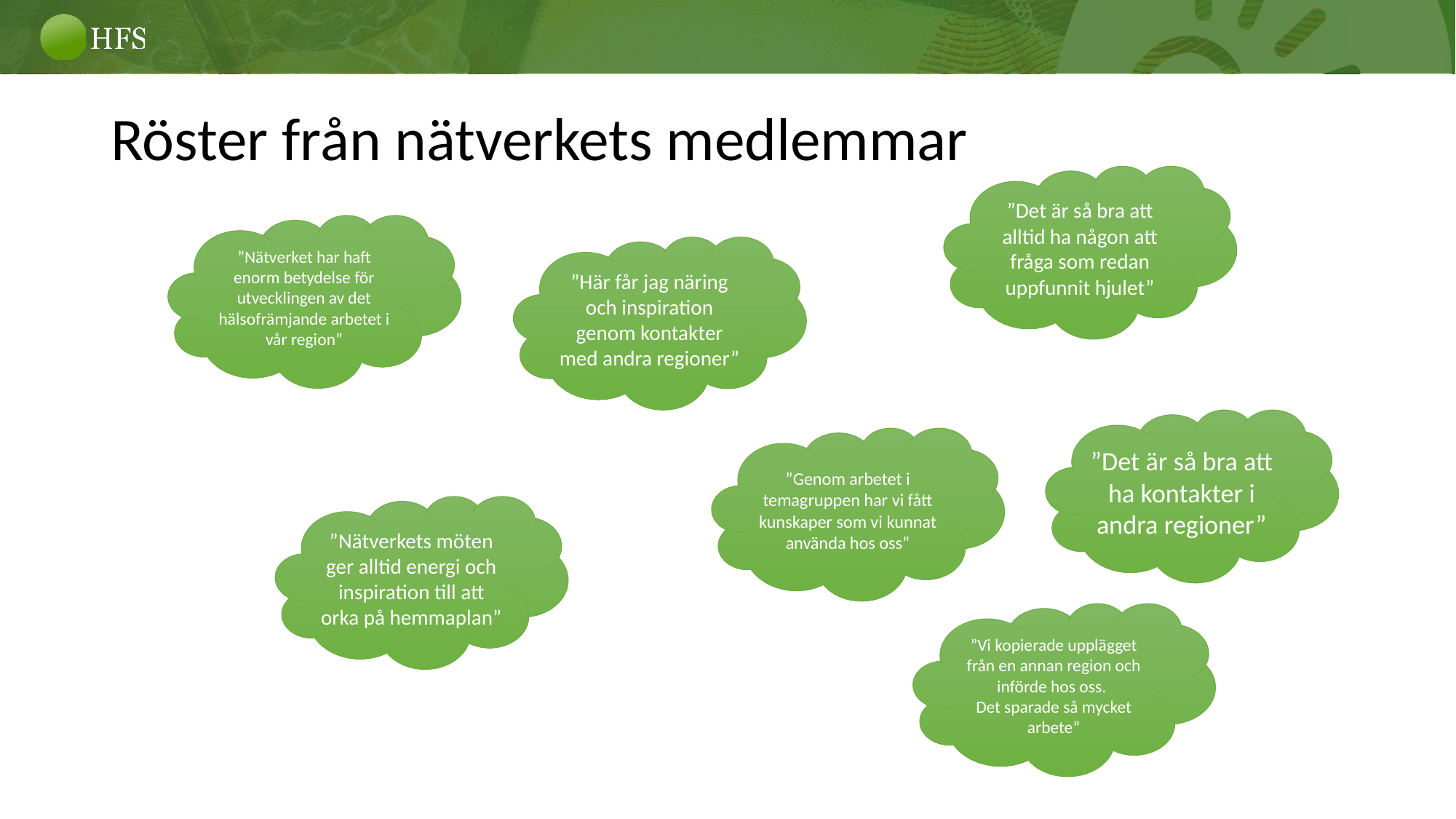

# Röster från nätverkets medlemmar
”Det är så bra att alltid ha någon att fråga som redan uppfunnit hjulet”
”Nätverket har haft enorm betydelse för utvecklingen av det hälsofrämjande arbetet i vår region”
”Här får jag näring och inspiration genom kontakter med andra regioner”
”Det är så bra att ha kontakter i andra regioner”
”Genom arbetet i temagruppen har vi fått kunskaper som vi kunnat använda hos oss”
”Nätverkets möten ger alltid energi och inspiration till att orka på hemmaplan”
”Vi kopierade upplägget från en annan region och införde hos oss.
Det sparade så mycket arbete”